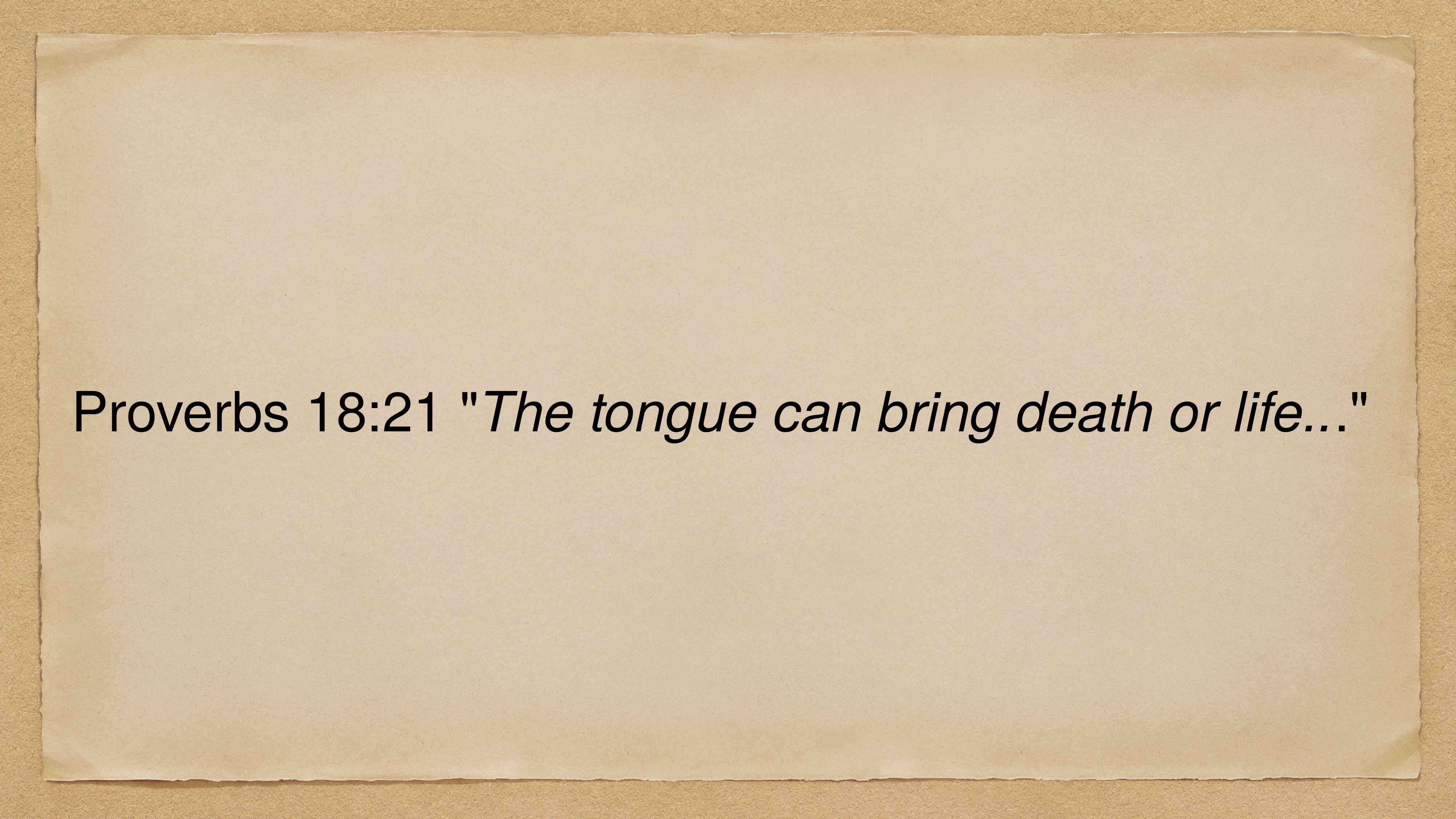

Proverbs 18:21 "The tongue can bring death or life..."